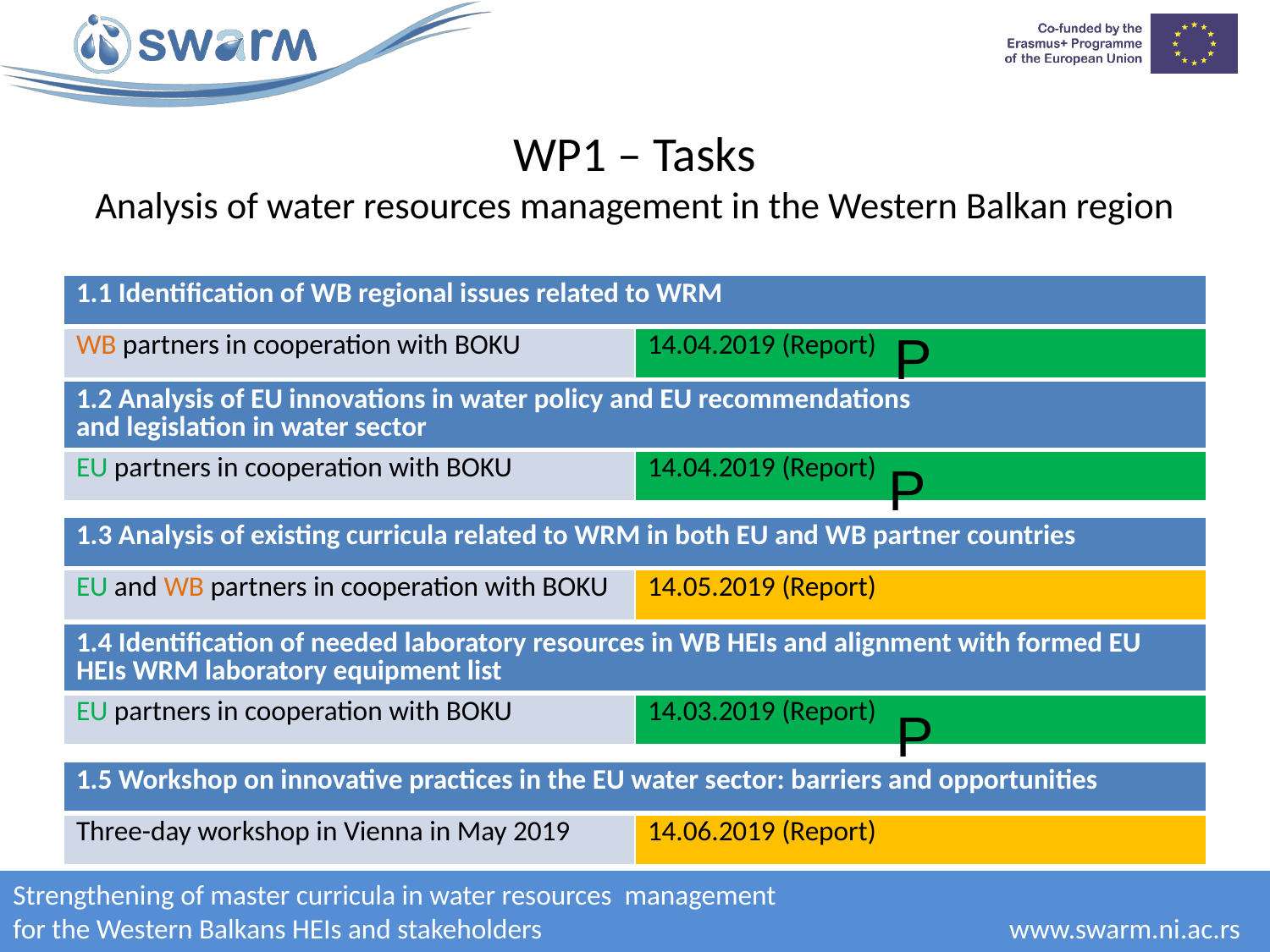

# WP1 – Tasks Analysis of water resources management in the Western Balkan region
| 1.1 Identification of WB regional issues related to WRM |  |
| --- | --- |
| WB partners in cooperation with BOKU | 14.04.2019 (Report) |
P
| 1.2 Analysis of EU innovations in water policy and EU recommendations and legislation in water sector |  |
| --- | --- |
| EU partners in cooperation with BOKU | 14.04.2019 (Report) |
P
| 1.3 Analysis of existing curricula related to WRM in both EU and WB partner countries |  |
| --- | --- |
| EU and WB partners in cooperation with BOKU | 14.05.2019 (Report) |
| 1.4 Identification of needed laboratory resources in WB HEIs and alignment with formed EU HEIs WRM laboratory equipment list |  |
| --- | --- |
| EU partners in cooperation with BOKU | 14.03.2019 (Report) |
P
| 1.5 Workshop on innovative practices in the EU water sector: barriers and opportunities |  |
| --- | --- |
| Three-day workshop in Vienna in May 2019 | 14.06.2019 (Report) |